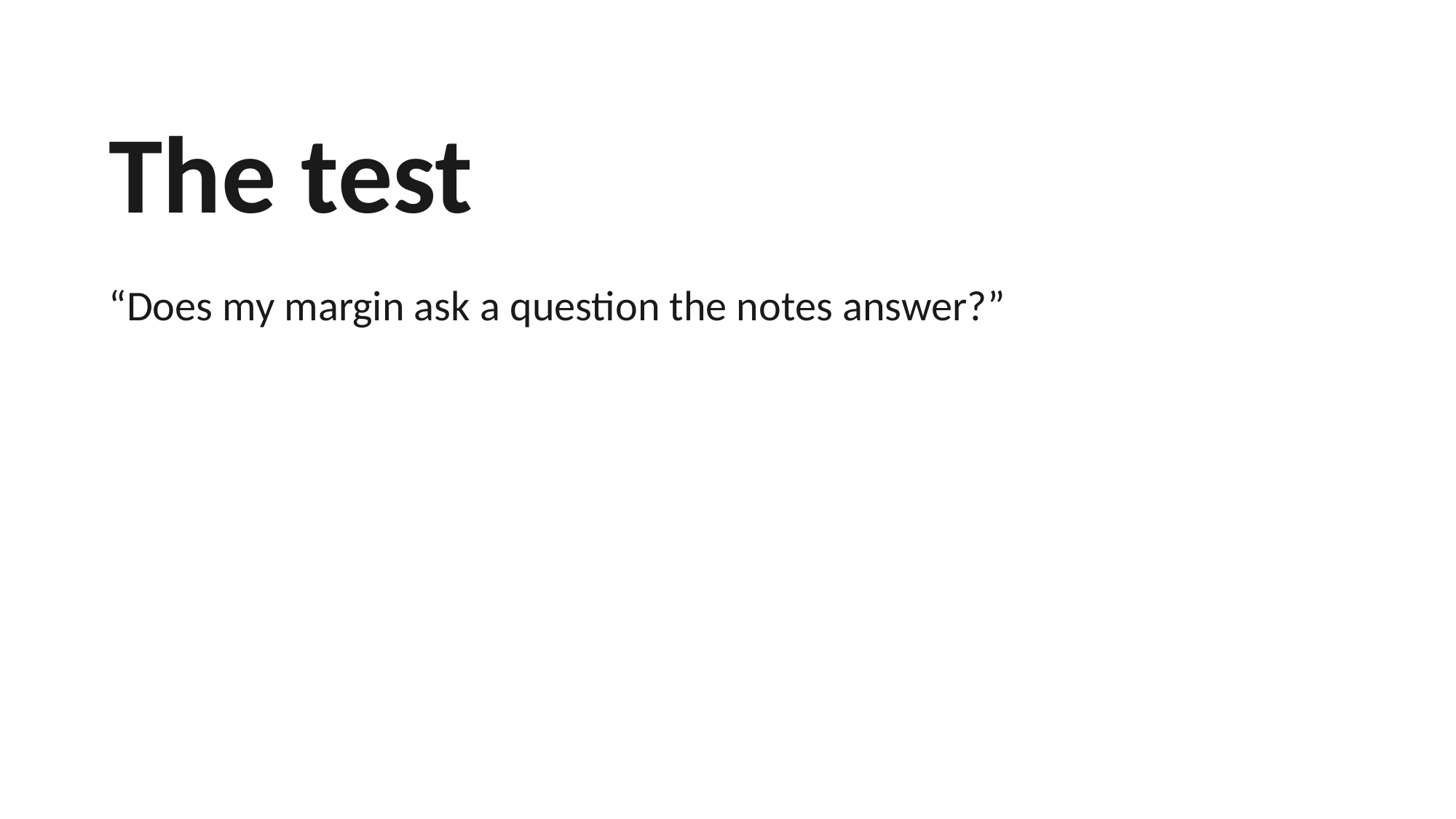

The test
“Does my margin ask a question the notes answer?”